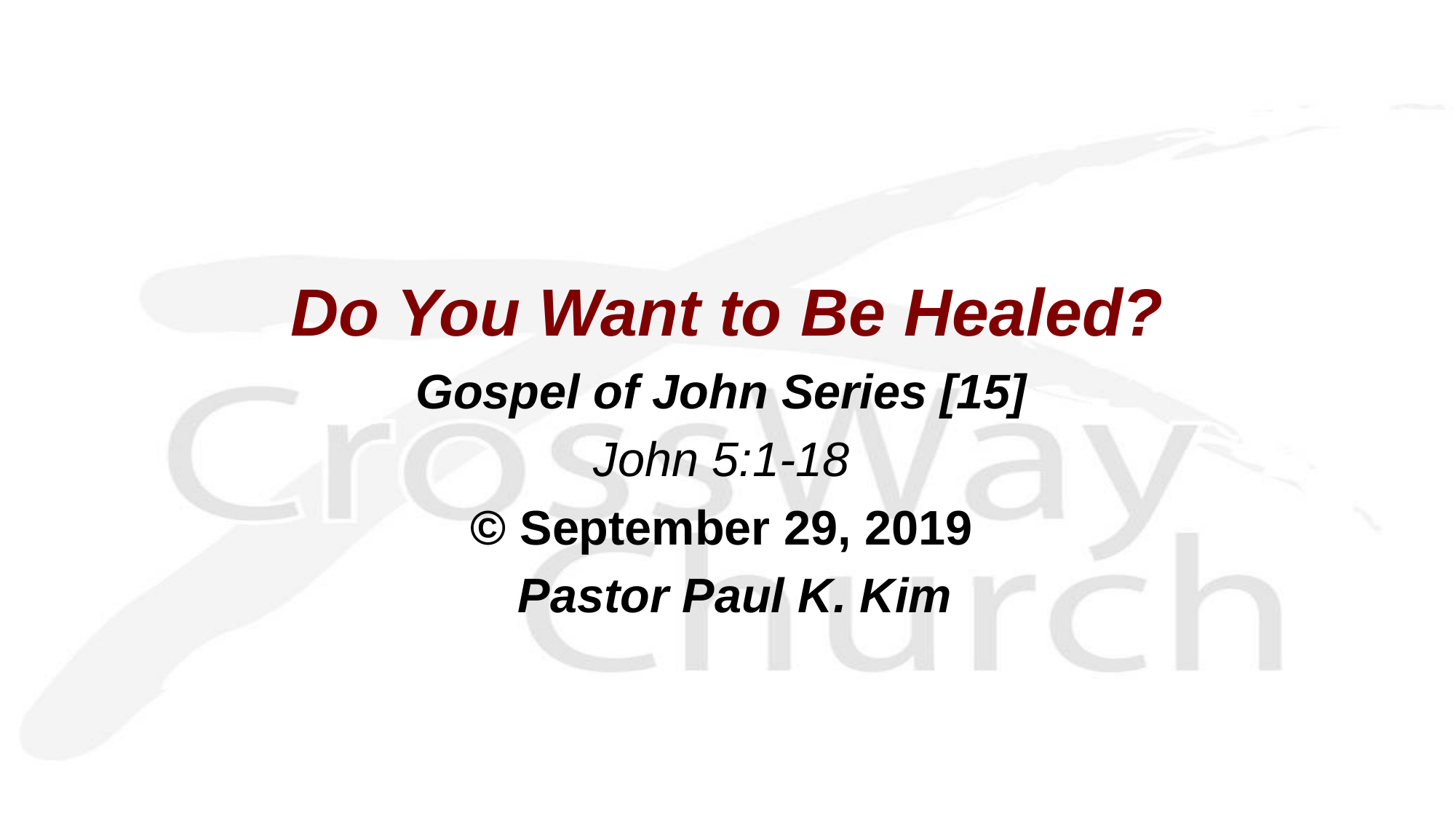

Do You Want to Be Healed?
Gospel of John Series [15]
John 5:1-18
© September 29, 2019
  Pastor Paul K. Kim